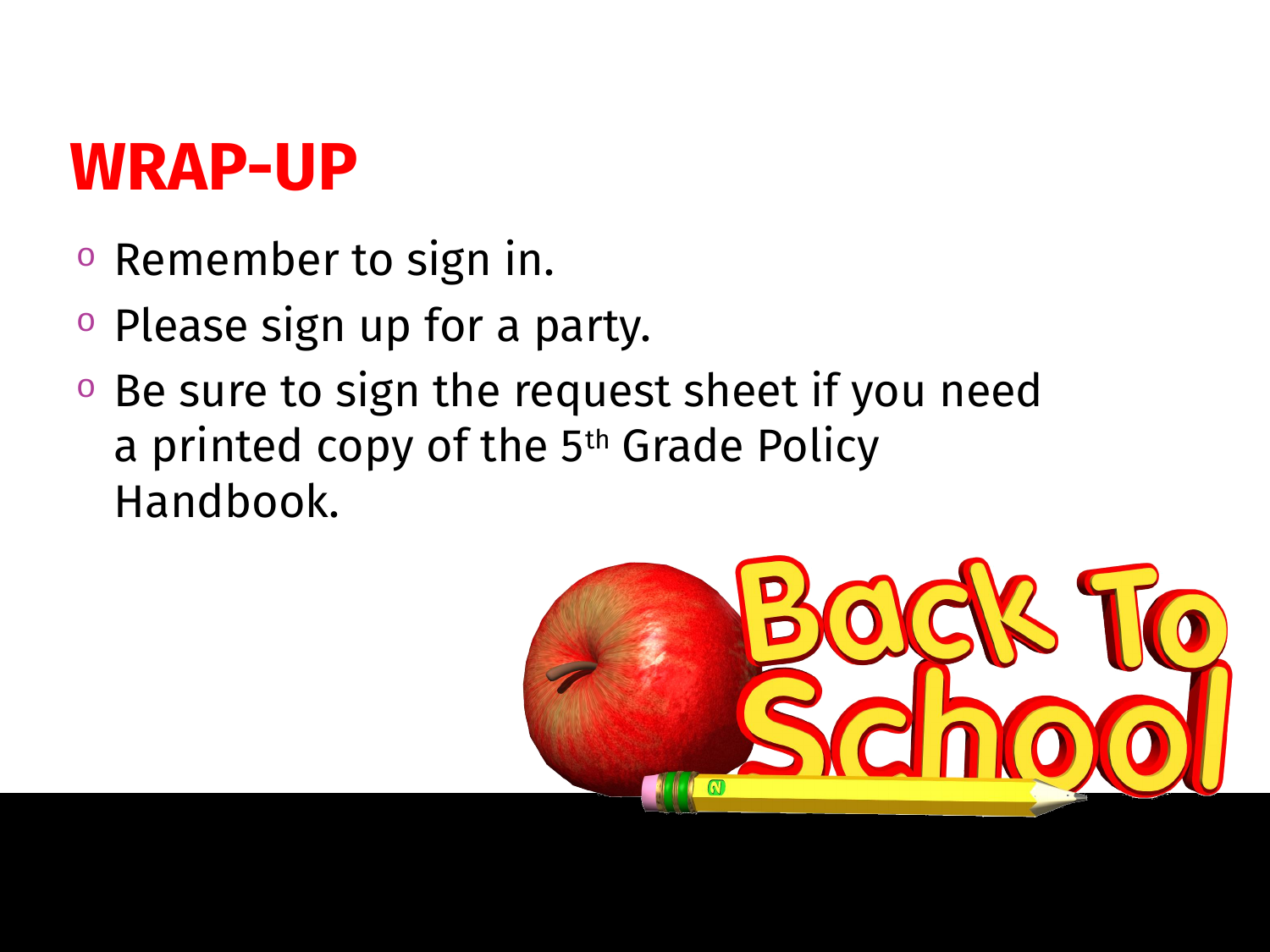

Wrap-up
Remember to sign in.
Please sign up for a party.
Be sure to sign the request sheet if you need a printed copy of the 5th Grade Policy Handbook.